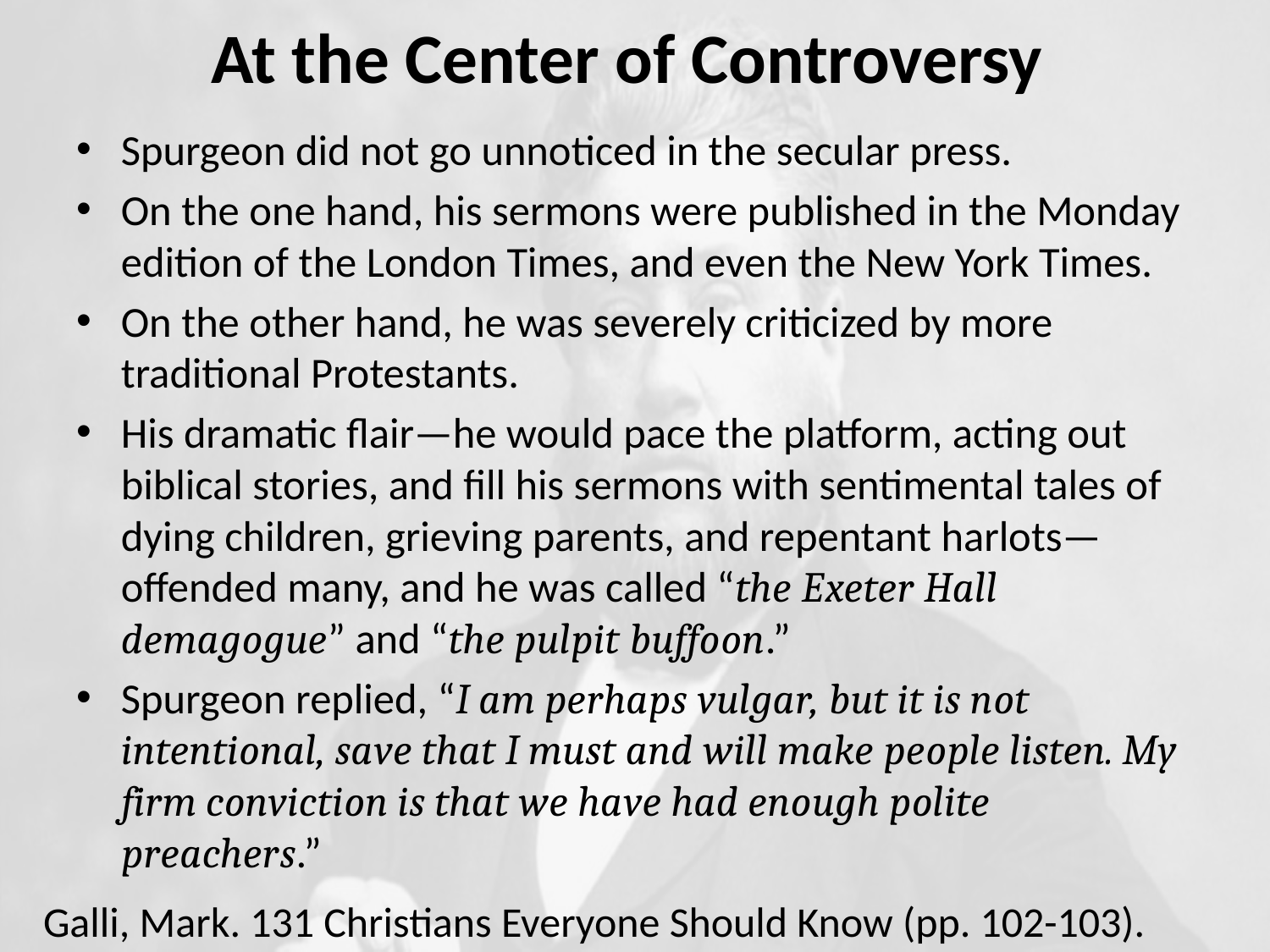

# At the Center of Controversy
Spurgeon did not go unnoticed in the secular press.
On the one hand, his sermons were published in the Monday edition of the London Times, and even the New York Times.
On the other hand, he was severely criticized by more traditional Protestants.
His dramatic flair—he would pace the platform, acting out biblical stories, and fill his sermons with sentimental tales of dying children, grieving parents, and repentant harlots—offended many, and he was called “the Exeter Hall demagogue” and “the pulpit buffoon.”
Spurgeon replied, “I am perhaps vulgar, but it is not intentional, save that I must and will make people listen. My firm conviction is that we have had enough polite preachers.”
Galli, Mark. 131 Christians Everyone Should Know (pp. 102-103).